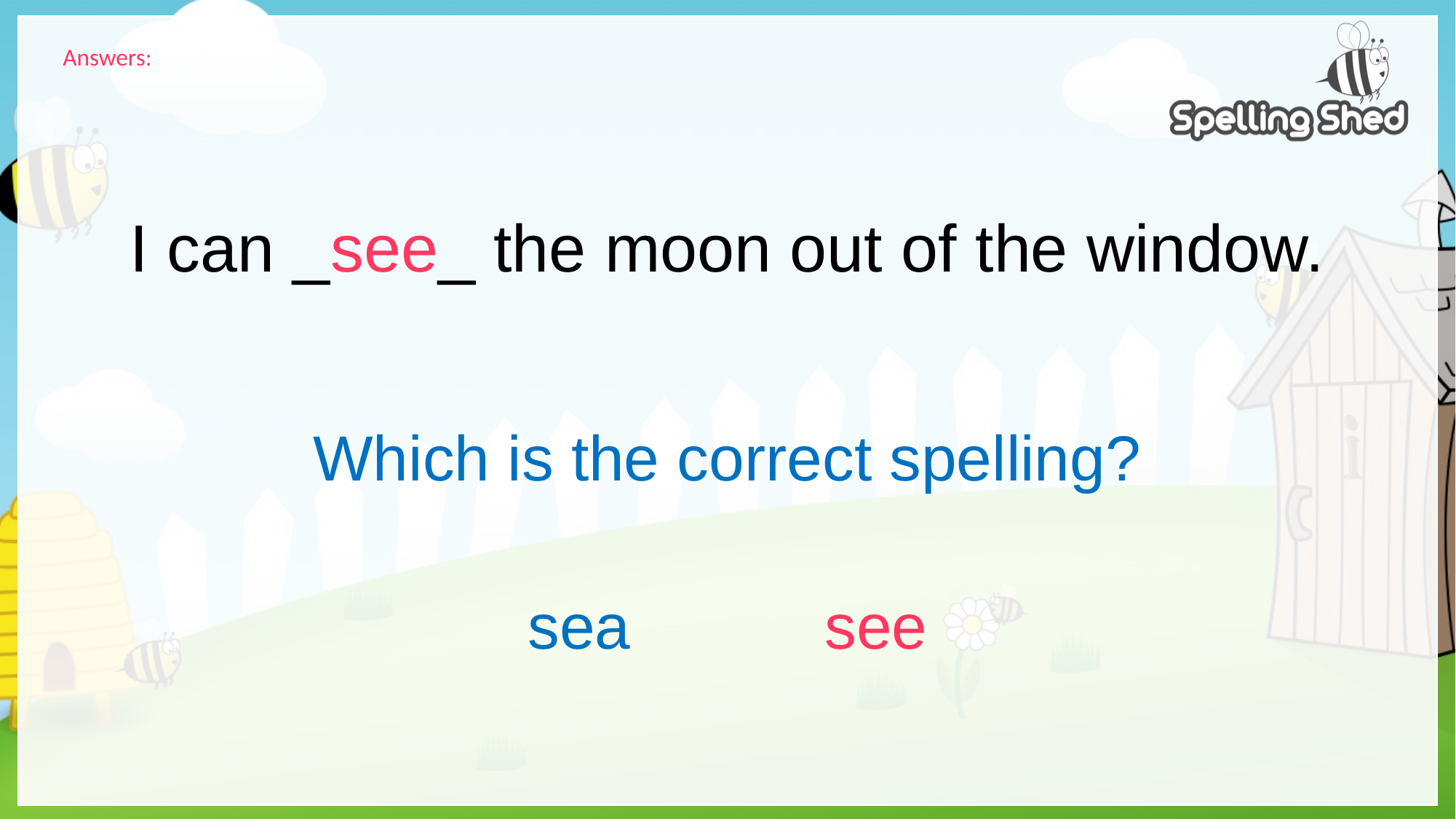

Answers:
# I can _see_ the moon out of the window.
Which is the correct spelling?

sea           see